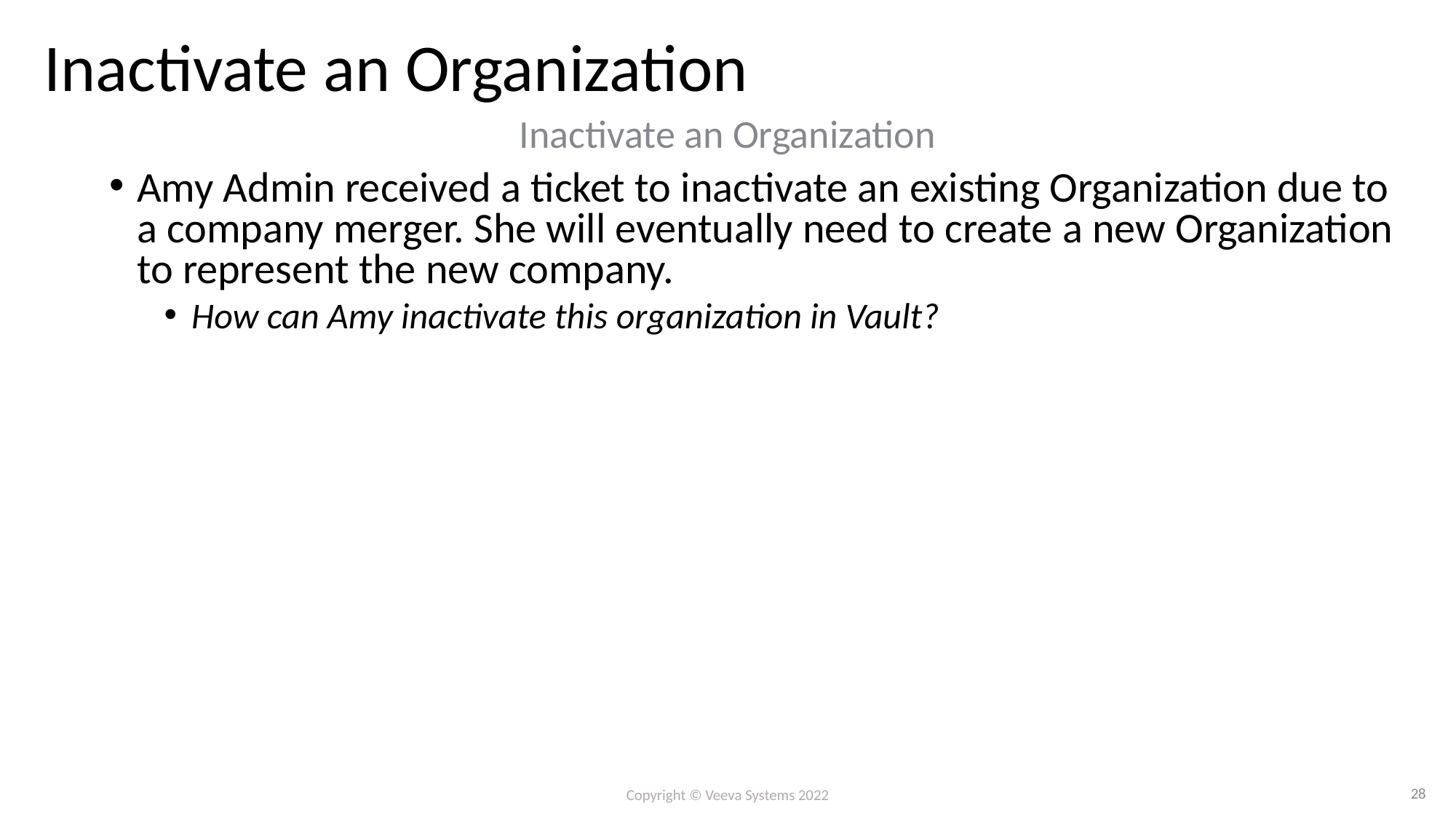

# Inactivate an Organization
Inactivate an Organization
Amy Admin received a ticket to inactivate an existing Organization due to a company merger. She will eventually need to create a new Organization to represent the new company.
How can Amy inactivate this organization in Vault?